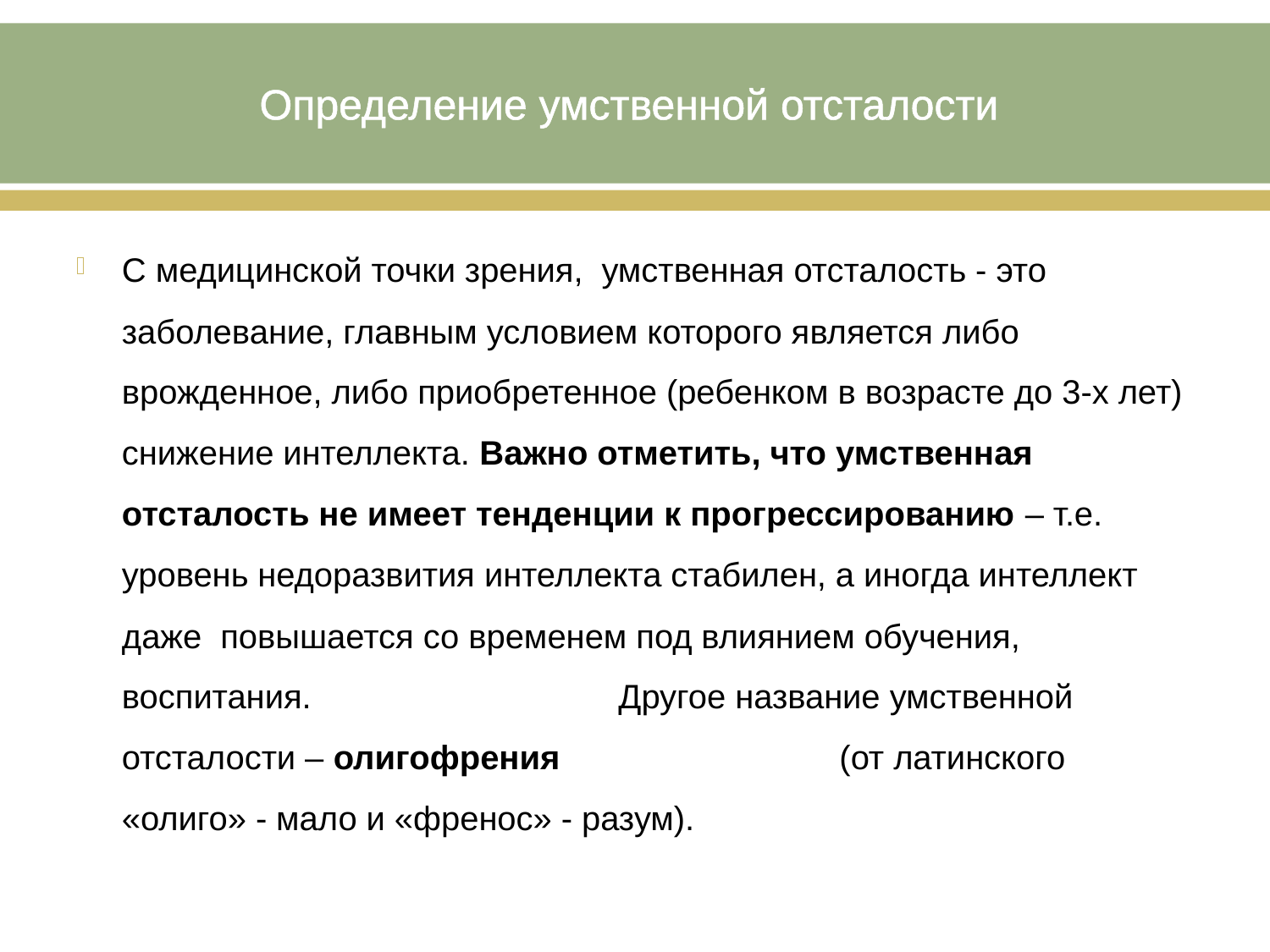

# Определение умственной отсталости
С медицинской точки зрения,  умственная отсталость - это заболевание, главным условием которого является либо врожденное, либо приобретенное (ребенком в возрасте до 3-х лет) снижение интеллекта. Важно отметить, что умственная отсталость не имеет тенденции к прогрессированию – т.е. уровень недоразвития интеллекта стабилен, а иногда интеллект даже  повышается со временем под влиянием обучения, воспитания.                                 Другое название умственной отсталости – олигофрения                              (от латинского «олиго» - мало и «френос» - разум).